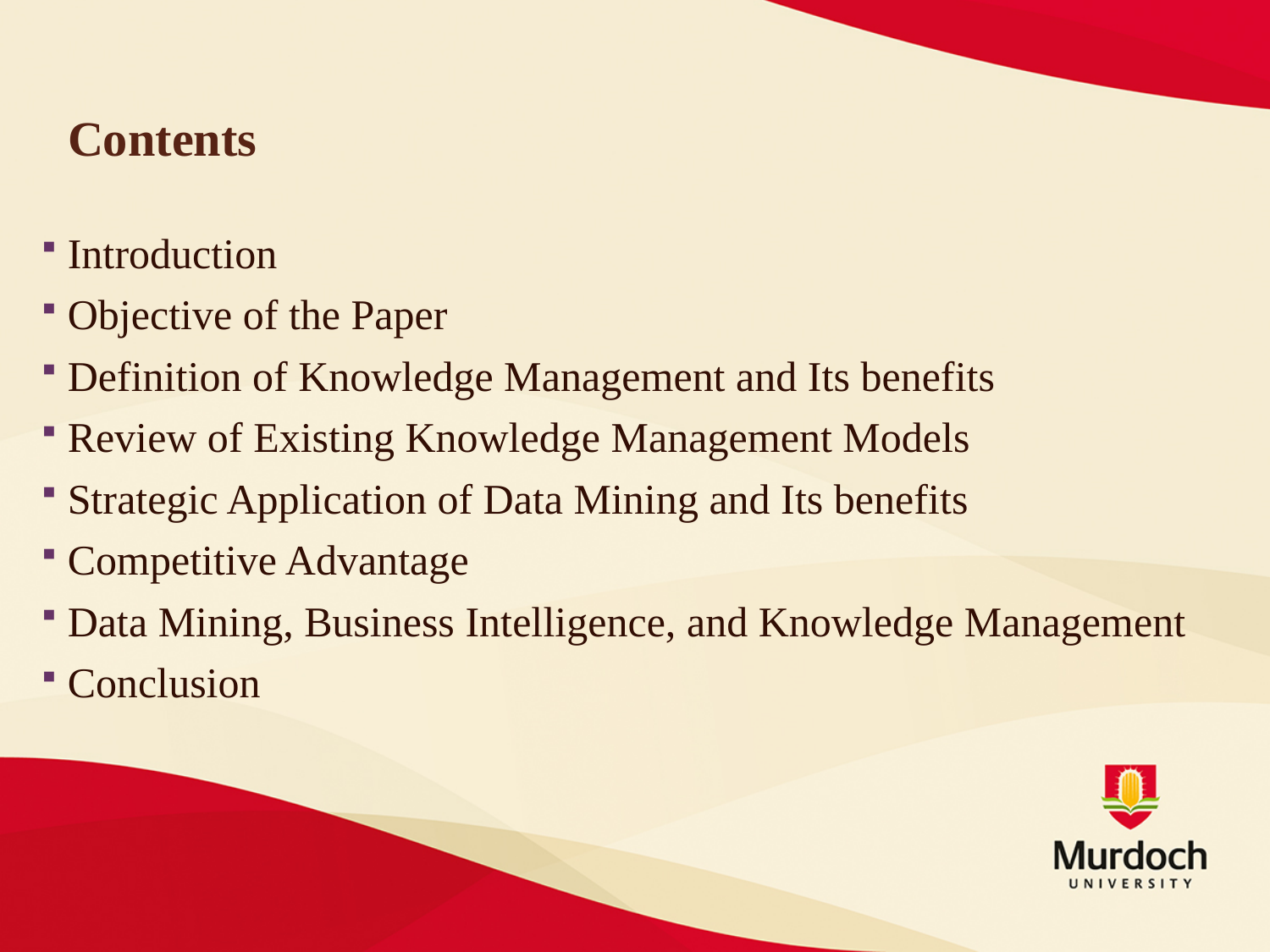

# Contents
 Introduction
 Objective of the Paper
 Definition of Knowledge Management and Its benefits
 Review of Existing Knowledge Management Models
 Strategic Application of Data Mining and Its benefits
 Competitive Advantage
 Data Mining, Business Intelligence, and Knowledge Management
 Conclusion